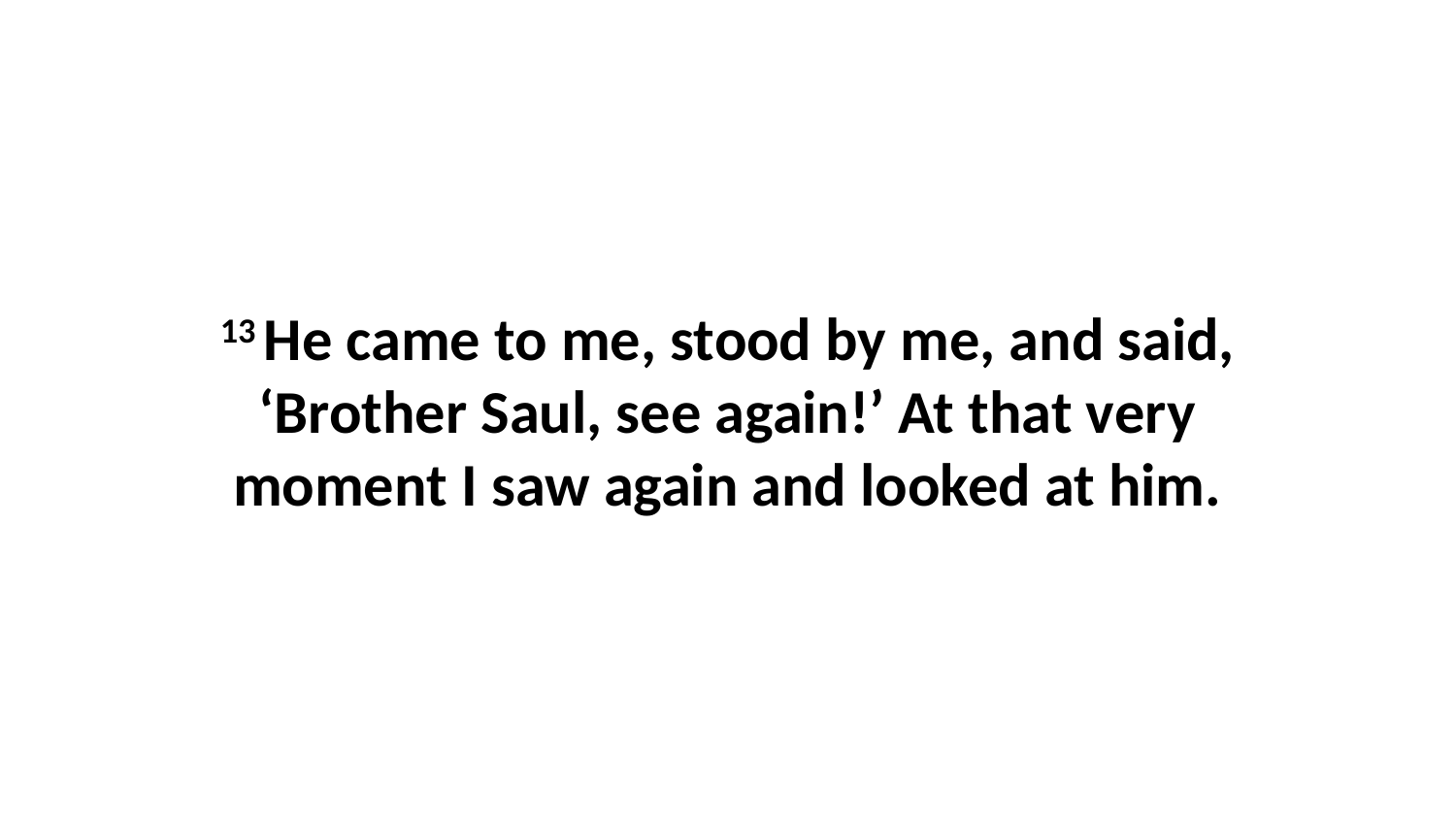

13 He came to me, stood by me, and said, ‘Brother Saul, see again!’ At that very moment I saw again and looked at him.